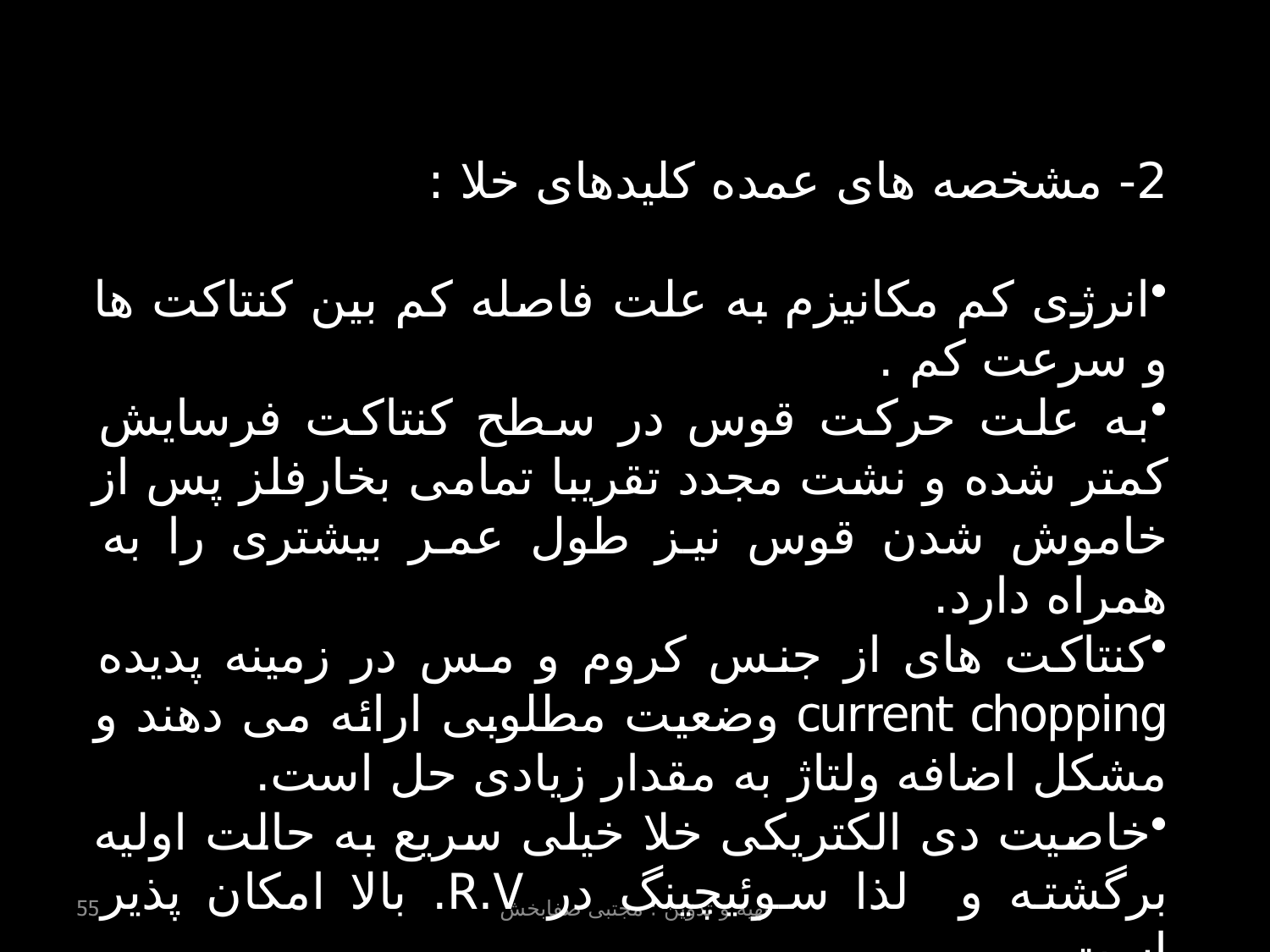

2- مشخصه های عمده کلیدهای خلا :

انرژی کم مکانیزم به علت فاصله کم بین کنتاکت ها و سرعت کم .
به علت حرکت قوس در سطح کنتاکت فرسایش کمتر شده و نشت مجدد تقریبا تمامی بخارفلز پس از خاموش شدن قوس نیز طول عمر بیشتری را به همراه دارد.
کنتاکت های از جنس کروم و مس در زمینه پدیده current chopping وضعیت مطلوبی ارائه می دهند و مشکل اضافه ولتاژ به مقدار زیادی حل است.
خاصیت دی الکتریکی خلا خیلی سریع به حالت اولیه برگشته و  لذا سوئیچینگ در R.V. بالا امکان پذیر است .
محفظه قطع کاملا آب بندی بوده و در طول عمر آن نیازی به بازدید ندارد.
55
تهیه و تدوین : مجتبی صفابخش